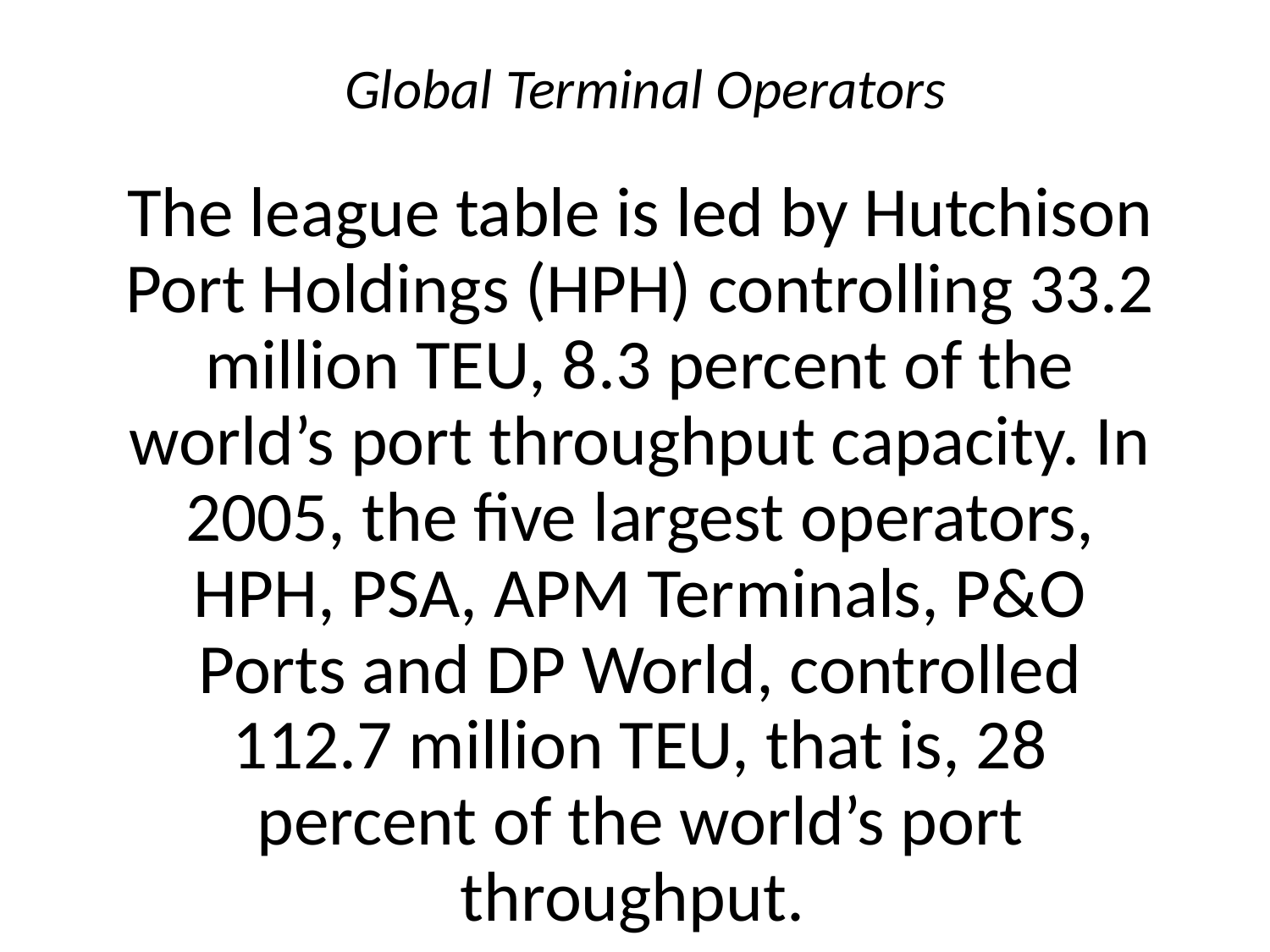

# Global Terminal Operators
The league table is led by Hutchison Port Holdings (HPH) controlling 33.2 million TEU, 8.3 percent of the world’s port throughput capacity. In 2005, the five largest operators, HPH, PSA, APM Terminals, P&O Ports and DP World, controlled 112.7 million TEU, that is, 28 percent of the world’s port throughput.